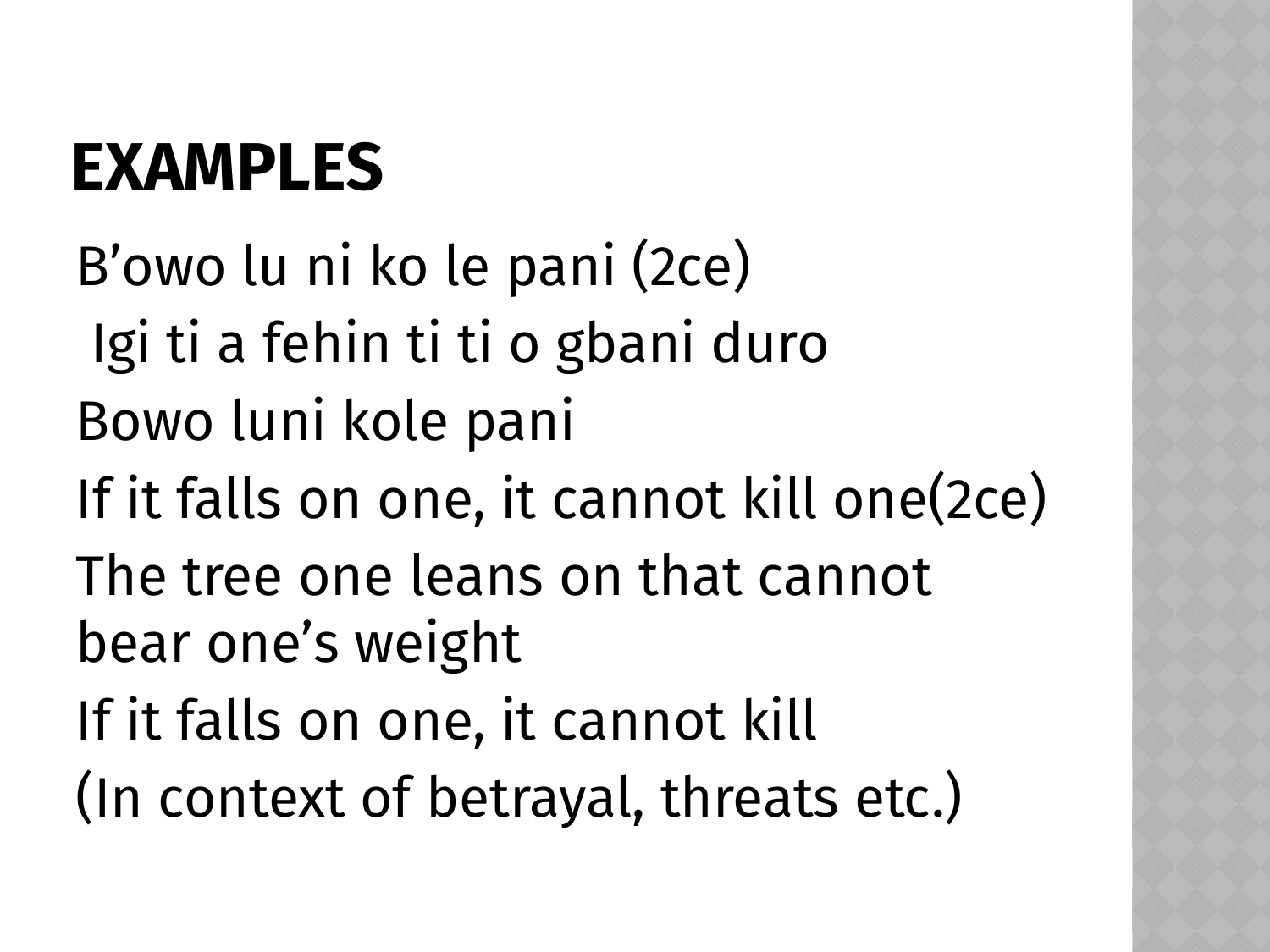

# EXAMPLES
B’owo lu ni ko le pani (2ce)
 Igi ti a fehin ti ti o gbani duro
Bowo luni kole pani
If it falls on one, it cannot kill one(2ce)
The tree one leans on that cannot bear one’s weight
If it falls on one, it cannot kill
(In context of betrayal, threats etc.)